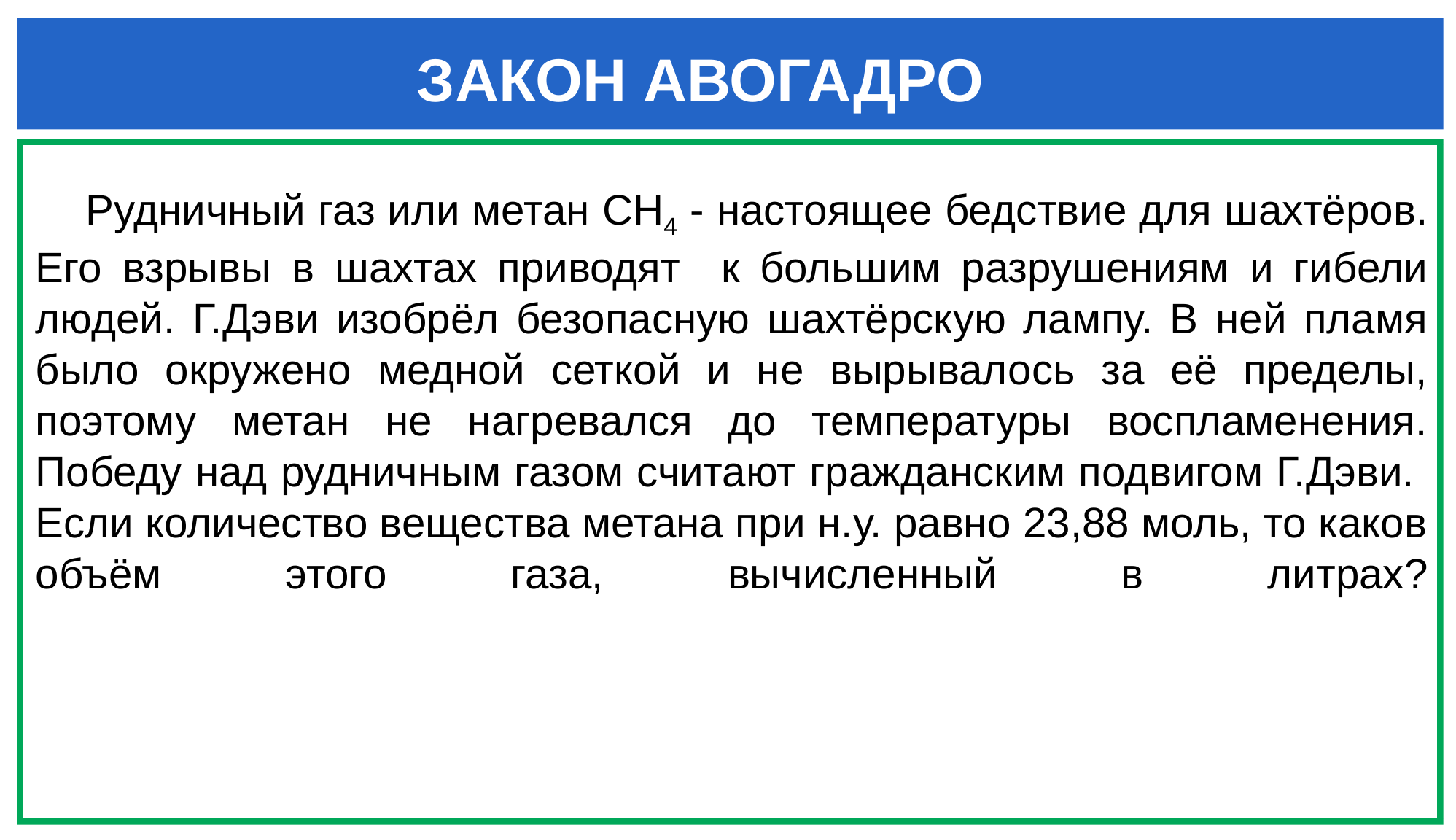

ЗАКОН АВОГАДРО
    Рудничный газ или метан СН4 - настоящее бедствие для шахтёров. Его взрывы в шахтах приводят  к большим разрушениям и гибели людей. Г.Дэви изобрёл безопасную шахтёрскую лампу. В ней пламя было окружено медной сеткой и не вырывалось за её пределы, поэтому метан не нагревался до температуры воспламенения. Победу над рудничным газом считают гражданским подвигом Г.Дэви.
Если количество вещества метана при н.у. равно 23,88 моль, то каков объём этого газа, вычисленный в литрах?